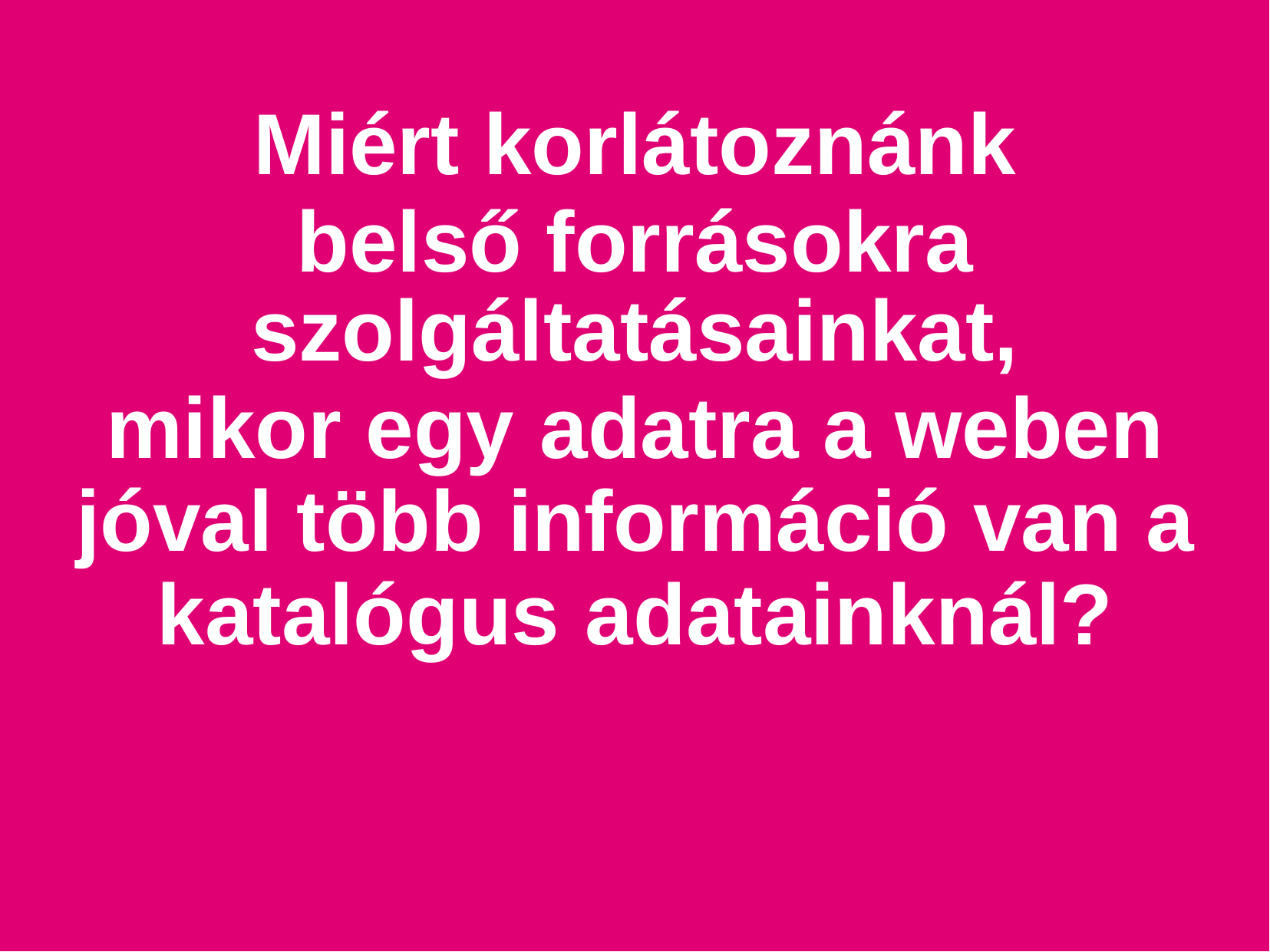

Miért korlátoznánk
belső forrásokra
szolgáltatásainkat,
mikor egy		adatra	a	weben jóval több információ van a katalógus	adatainknál?
18